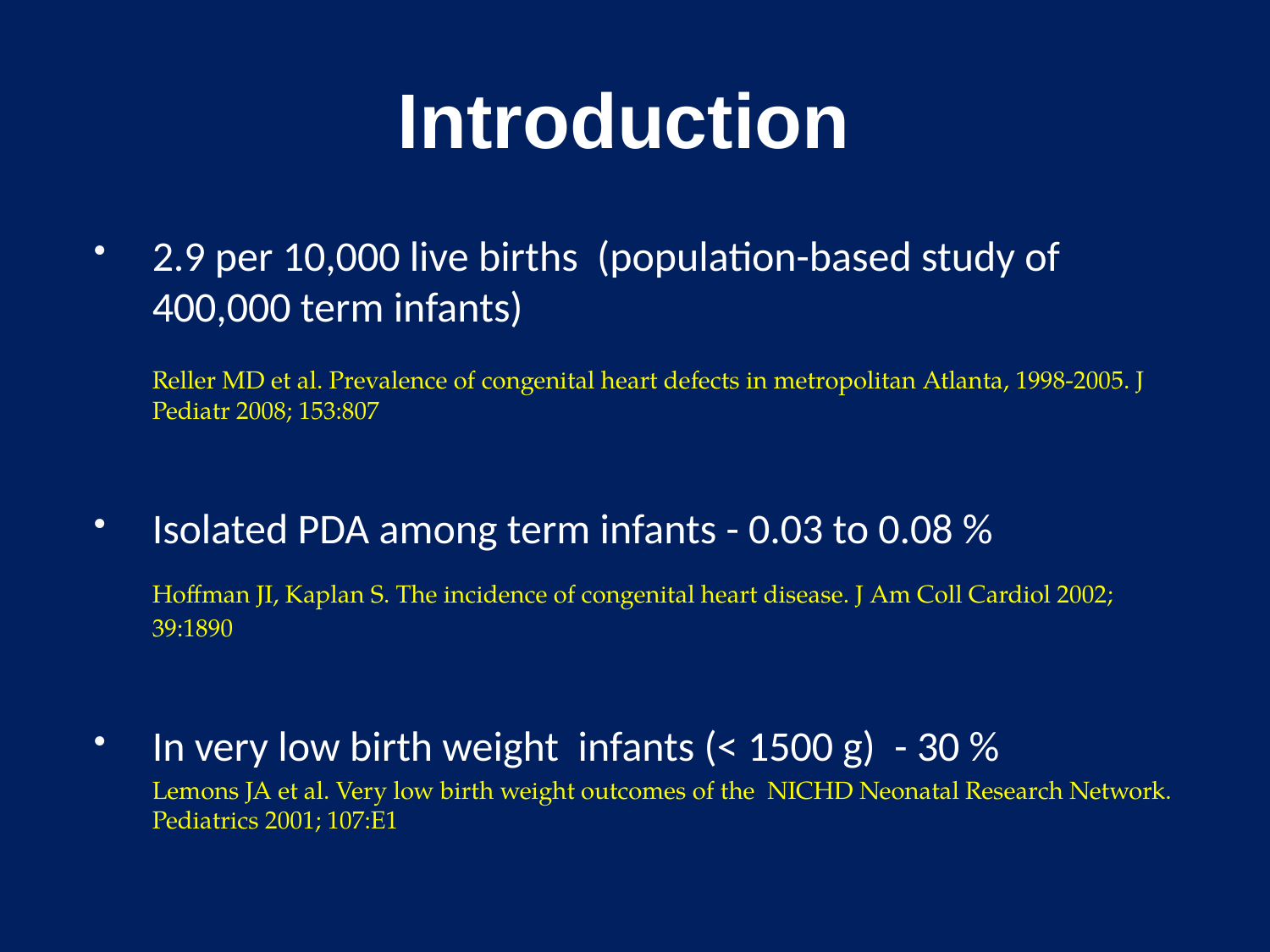

# Introduction
2.9 per 10,000 live births  (population-based study of 400,000 term infants)
Reller MD et al. Prevalence of congenital heart defects in metropolitan Atlanta, 1998-2005. J Pediatr 2008; 153:807

Isolated PDA among term infants - 0.03 to 0.08 %
	Hoffman JI, Kaplan S. The incidence of congenital heart disease. J Am Coll Cardiol 2002; 39:1890

In very low birth weight  infants (< 1500 g)  - 30 %
	Lemons JA et al. Very low birth weight outcomes of the  NICHD Neonatal Research Network. Pediatrics 2001; 107:E1